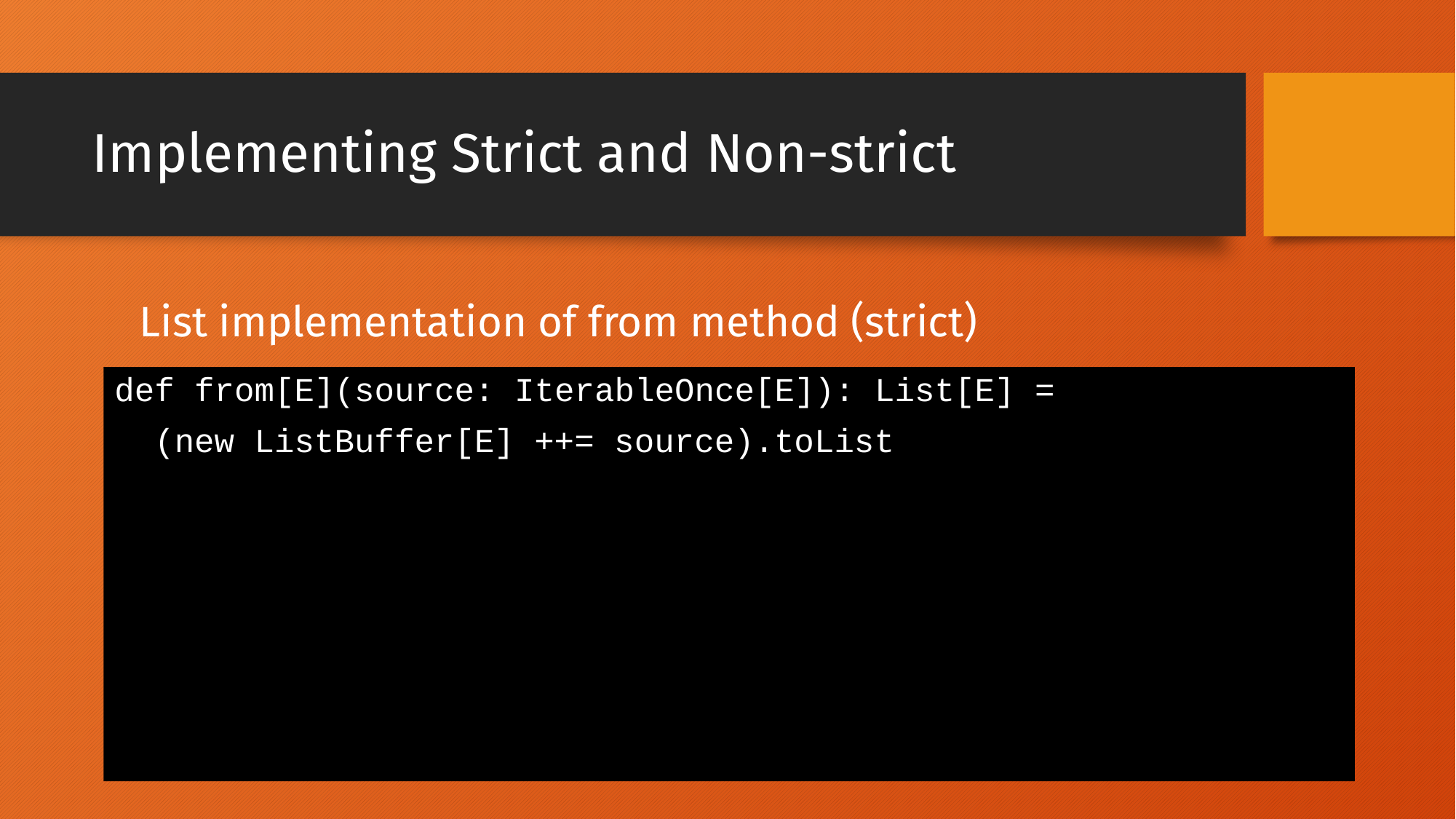

# Implementing Strict and Non-strict
List implementation of from method (strict)
def from[E](source: IterableOnce[E]): List[E] =
  (new ListBuffer[E] ++= source).toList